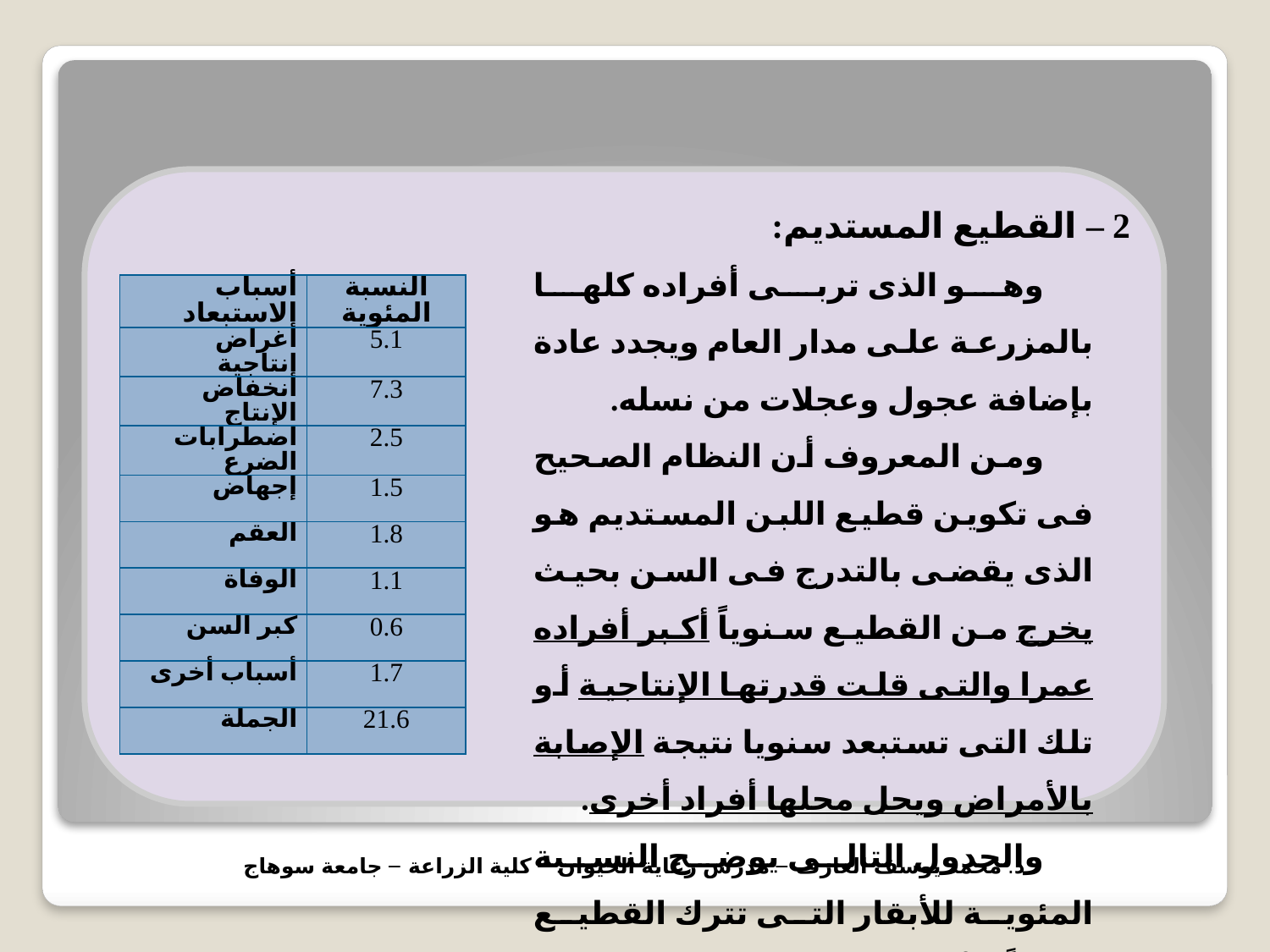

2 – القطيع المستديم:
وهو الذى تربى أفراده كلها بالمزرعة على مدار العام ويجدد عادة بإضافة عجول وعجلات من نسله.
ومن المعروف أن النظام الصحيح فى تكوين قطيع اللبن المستديم هو الذى يقضى بالتدرج فى السن بحيث يخرج من القطيع سنوياً أكبر أفراده عمرا والتى قلت قدرتها الإنتاجية أو تلك التى تستبعد سنويا نتيجة الإصابة بالأمراض ويحل محلها أفراد أخرى.
والجدول التالى يوضح النسبة المئوية للأبقار التى تترك القطيع سنوياً للأسباب المختلفة.
| أسباب الاستبعاد | النسبة المئوية |
| --- | --- |
| أغراض إنتاجية | 5.1 |
| انخفاض الإنتاج | 7.3 |
| اضطرابات الضرع | 2.5 |
| إجهاض | 1.5 |
| العقم | 1.8 |
| الوفاة | 1.1 |
| كبر السن | 0.6 |
| أسباب أخرى | 1.7 |
| الجملة | 21.6 |
د. محمد يوسف العارف – مدرس رعاية الحيوان – كلية الزراعة – جامعة سوهاج